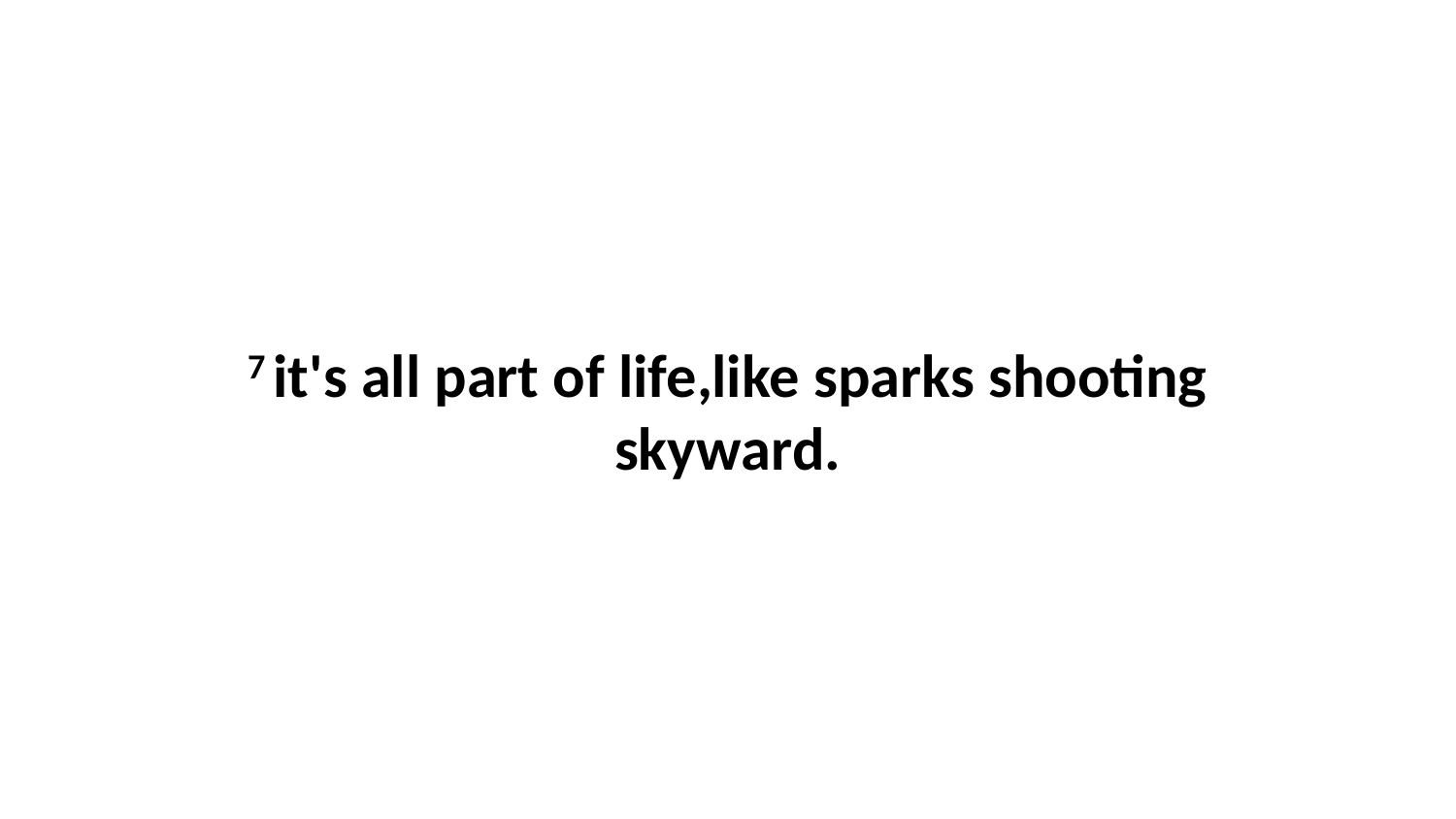

7 it's all part of life,like sparks shooting skyward.